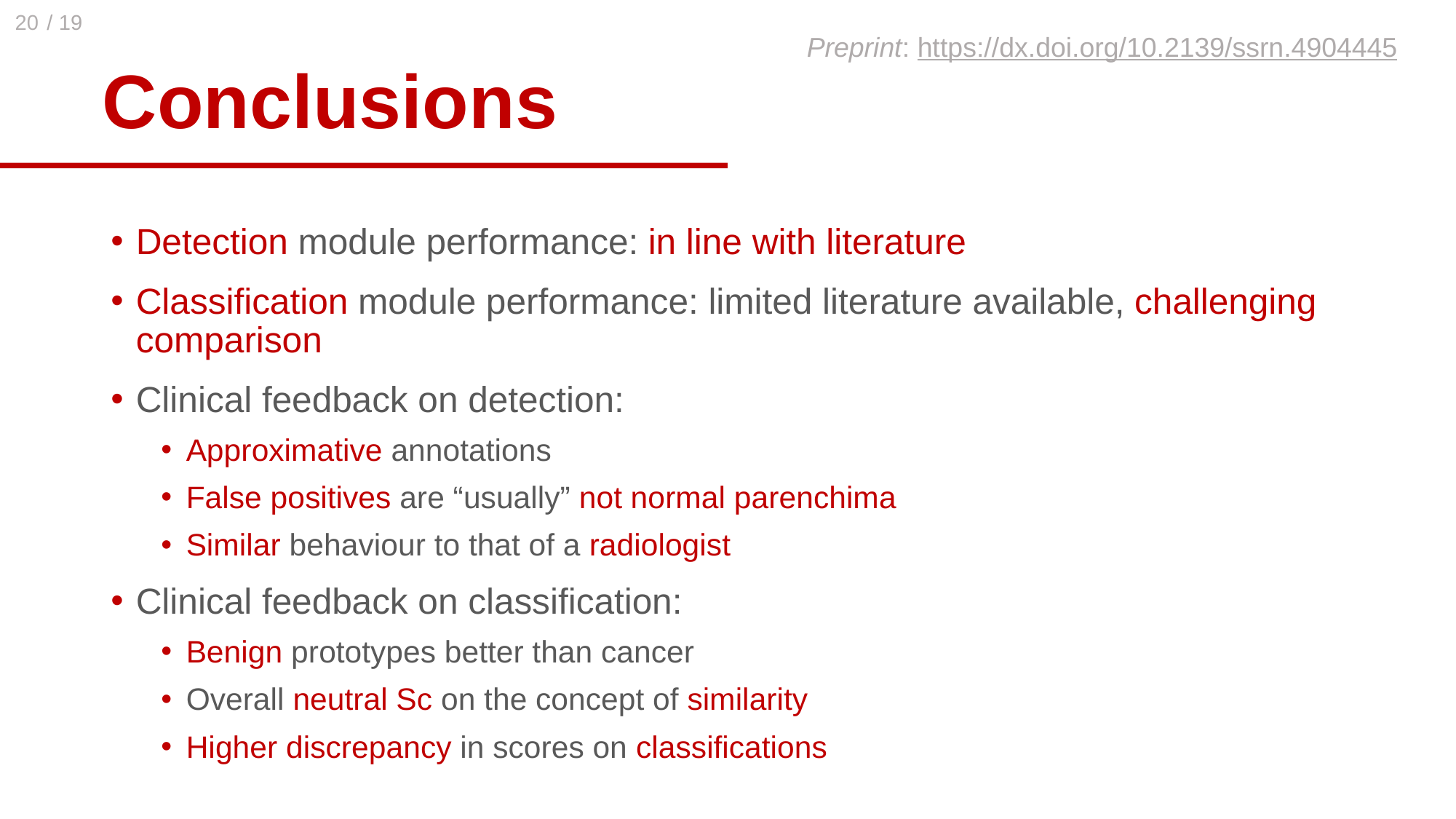

20
# Conclusions
Preprint: https://dx.doi.org/10.2139/ssrn.4904445
Detection module performance: in line with literature
Classification module performance: limited literature available, challenging comparison
Clinical feedback on detection:
Approximative annotations
False positives are “usually” not normal parenchima
Similar behaviour to that of a radiologist
Clinical feedback on classification:
Benign prototypes better than cancer
Overall neutral Sc on the concept of similarity
Higher discrepancy in scores on classifications